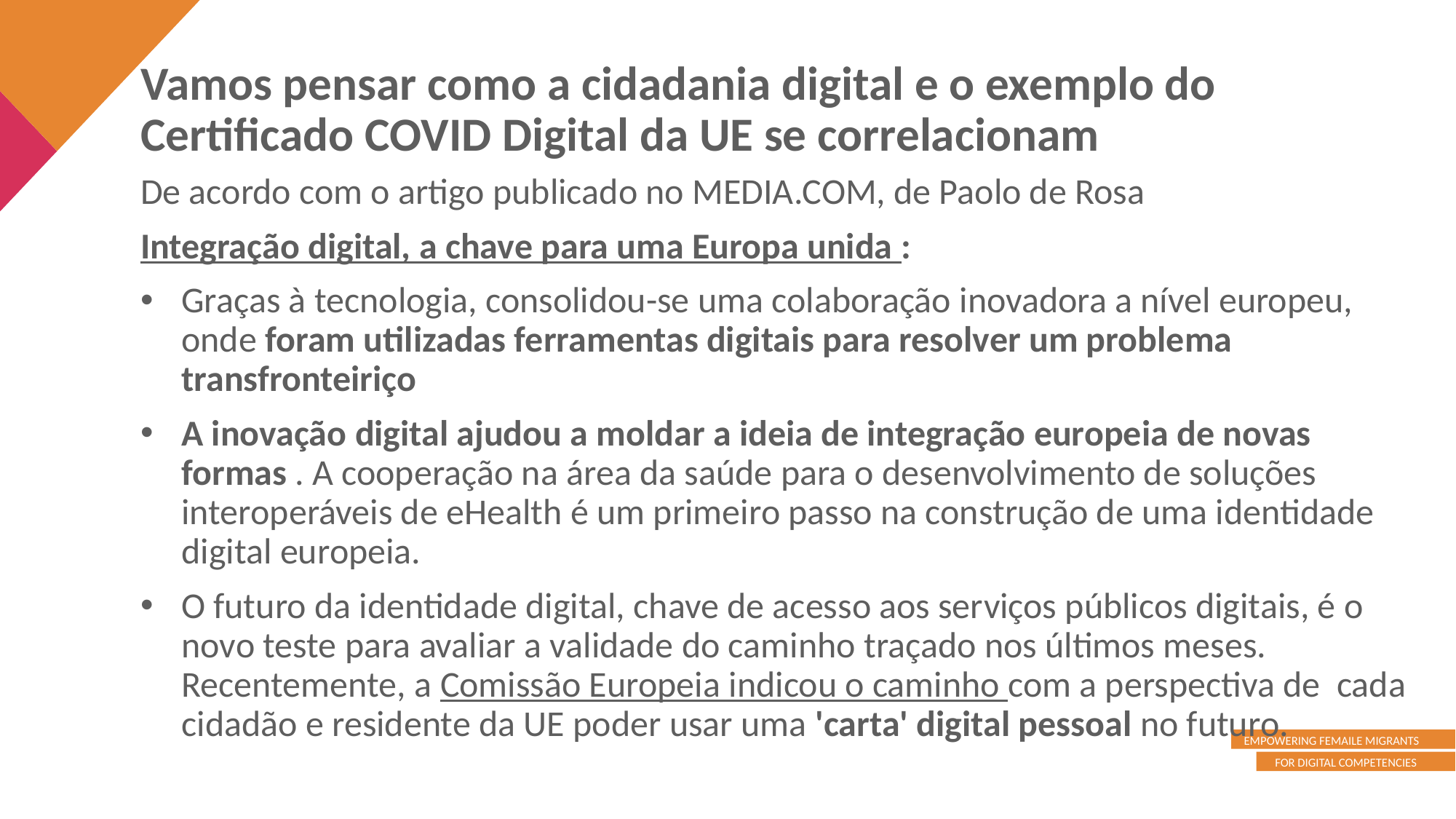

Vamos pensar como a cidadania digital e o exemplo do Certificado COVID Digital da UE se correlacionam
De acordo com o artigo publicado no MEDIA.COM, de Paolo de Rosa
Integração digital, a chave para uma Europa unida :
Graças à tecnologia, consolidou-se uma colaboração inovadora a nível europeu, onde foram utilizadas ferramentas digitais para resolver um problema transfronteiriço
A inovação digital ajudou a moldar a ideia de integração europeia de novas formas . A cooperação na área da saúde para o desenvolvimento de soluções interoperáveis de eHealth é um primeiro passo na construção de uma identidade digital europeia.
O futuro da identidade digital, chave de acesso aos serviços públicos digitais, é o novo teste para avaliar a validade do caminho traçado nos últimos meses. Recentemente, a Comissão Europeia indicou o caminho com a perspectiva de  cada cidadão e residente da UE poder usar uma 'carta' digital pessoal no futuro.